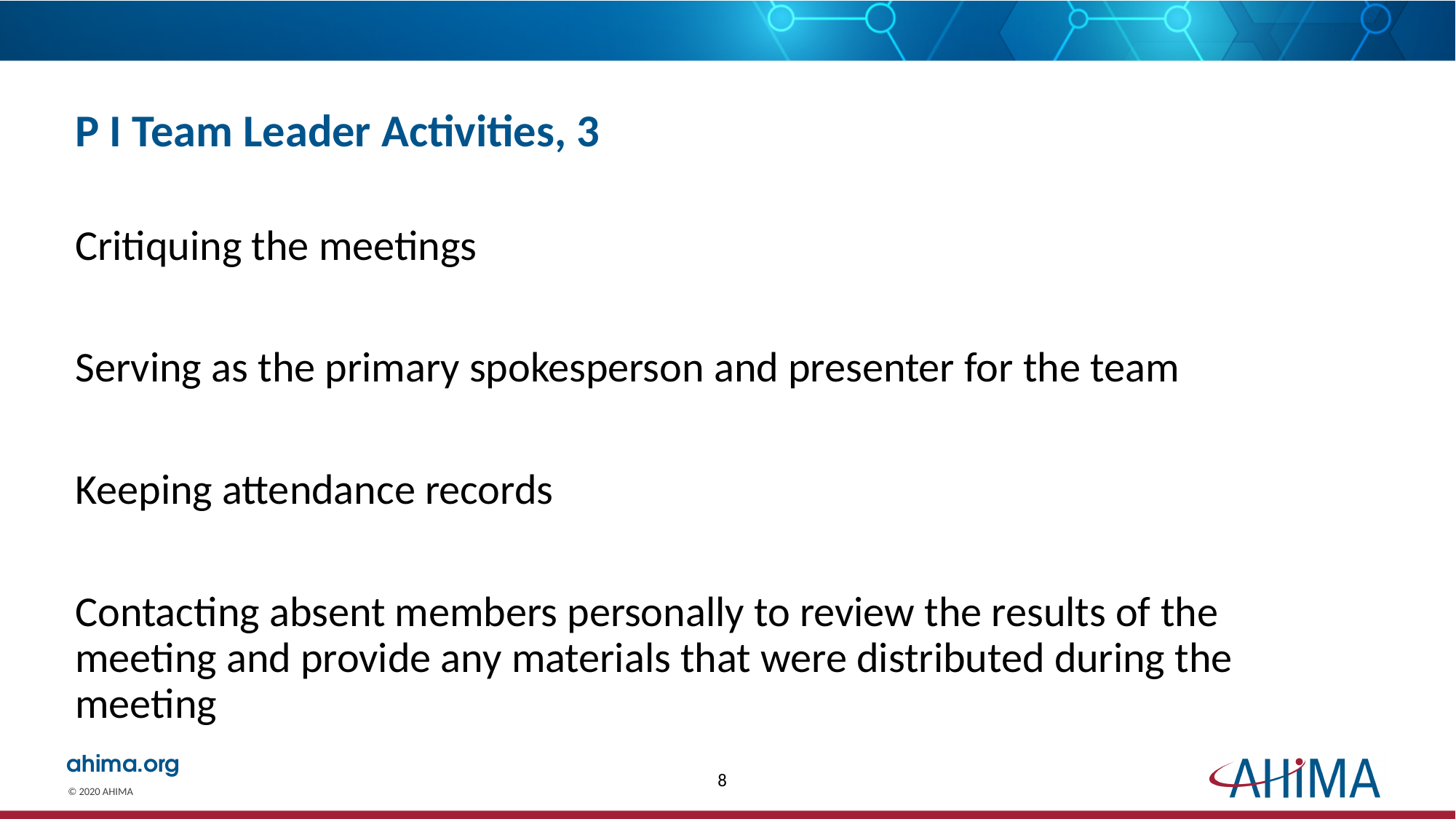

# P I Team Leader Activities, 3
Critiquing the meetings

Serving as the primary spokesperson and presenter for the team

Keeping attendance records

Contacting absent members personally to review the results of the meeting and provide any materials that were distributed during the meeting